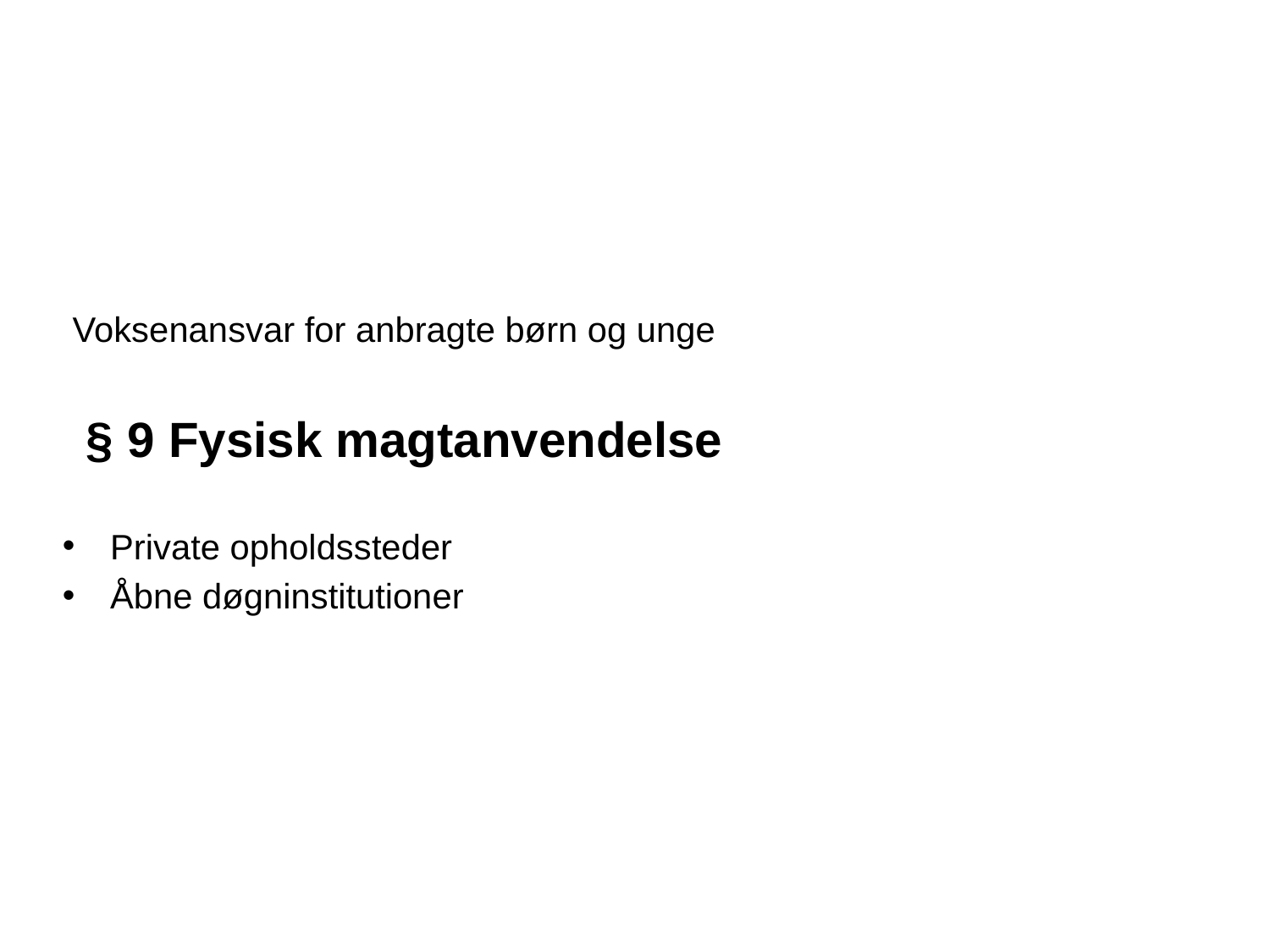

# Voksenansvar for anbragte børn og unge § 9 Fysisk magtanvendelse
Private opholdssteder
Åbne døgninstitutioner